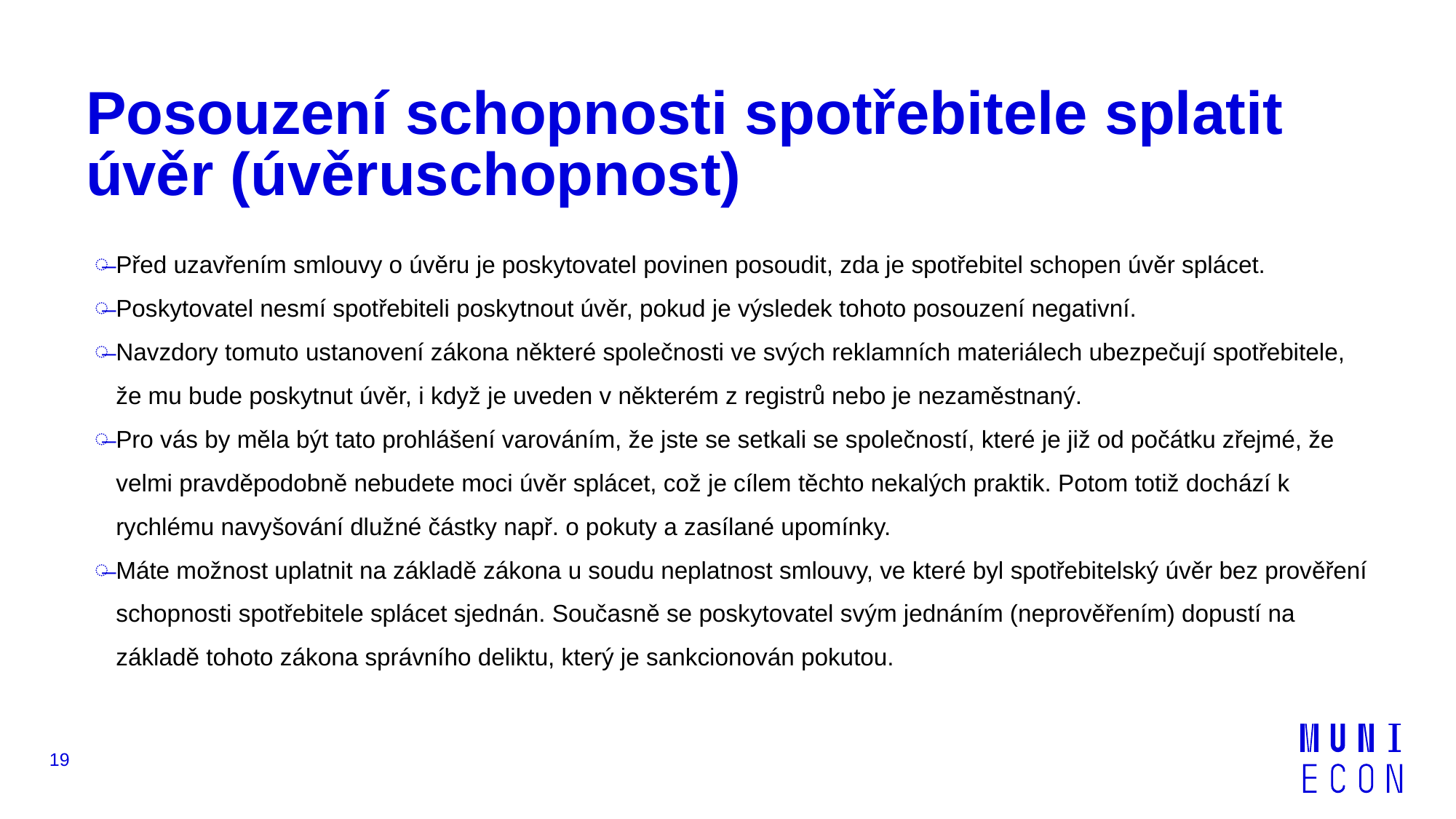

# Posouzení schopnosti spotřebitele splatit úvěr (úvěruschopnost)

Před uzavřením smlouvy o úvěru je poskytovatel povinen posoudit, zda je spotřebitel schopen úvěr splácet.
Poskytovatel nesmí spotřebiteli poskytnout úvěr, pokud je výsledek tohoto posouzení negativní.
Navzdory tomuto ustanovení zákona některé společnosti ve svých reklamních materiálech ubezpečují spotřebitele, že mu bude poskytnut úvěr, i když je uveden v některém z registrů nebo je nezaměstnaný.
Pro vás by měla být tato prohlášení varováním, že jste se setkali se společností, které je již od počátku zřejmé, že velmi pravděpodobně nebudete moci úvěr splácet, což je cílem těchto nekalých praktik. Potom totiž dochází k rychlému navyšování dlužné částky např. o pokuty a zasílané upomínky.
Máte možnost uplatnit na základě zákona u soudu neplatnost smlouvy, ve které byl spotřebitelský úvěr bez prověření schopnosti spotřebitele splácet sjednán. Současně se poskytovatel svým jednáním (neprověřením) dopustí na základě tohoto zákona správního deliktu, který je sankcionován pokutou.

19